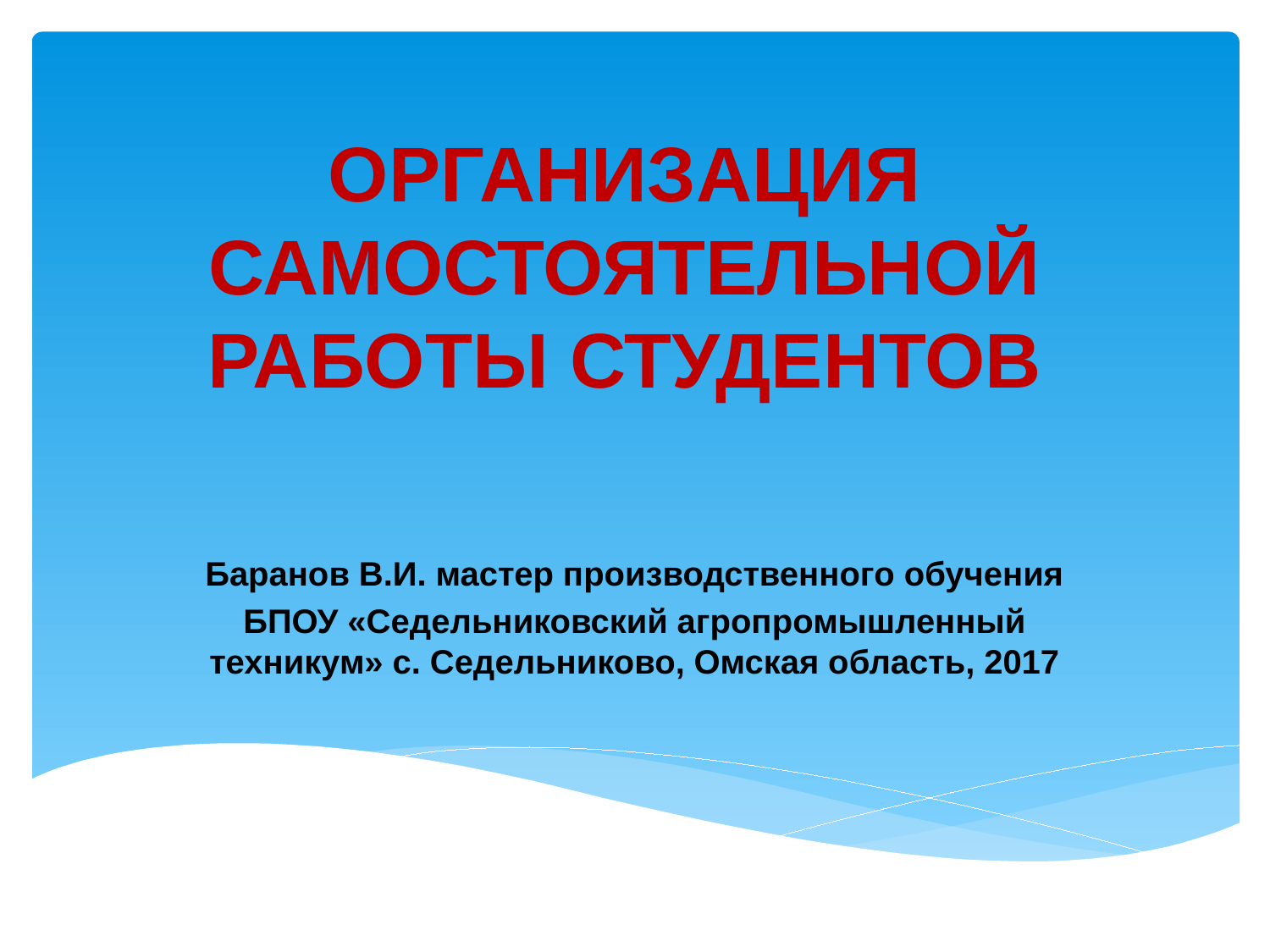

# ОРГАНИЗАЦИЯ САМОСТОЯТЕЛЬНОЙ РАБОТЫ СТУДЕНТОВ
Баранов В.И. мастер производственного обучения
БПОУ «Седельниковский агропромышленный техникум» с. Седельниково, Омская область, 2017